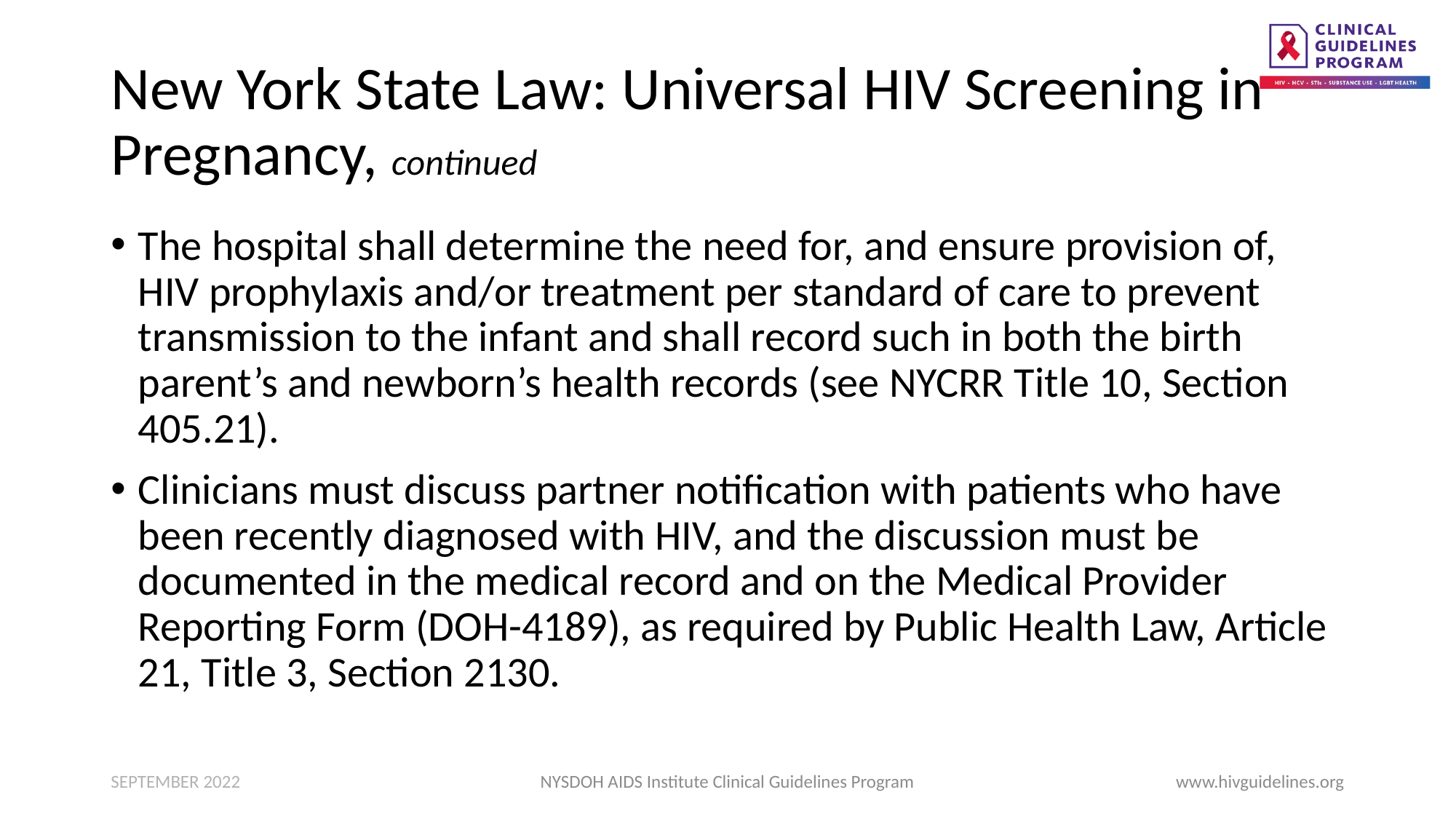

# New York State Law: Universal HIV Screening in Pregnancy, continued
The hospital shall determine the need for, and ensure provision of, HIV prophylaxis and/or treatment per standard of care to prevent transmission to the infant and shall record such in both the birth parent’s and newborn’s health records (see NYCRR Title 10, Section 405.21).
Clinicians must discuss partner notification with patients who have been recently diagnosed with HIV, and the discussion must be documented in the medical record and on the Medical Provider Reporting Form (DOH-4189), as required by Public Health Law, Article 21, Title 3, Section 2130.
SEPTEMBER 2022
NYSDOH AIDS Institute Clinical Guidelines Program
www.hivguidelines.org